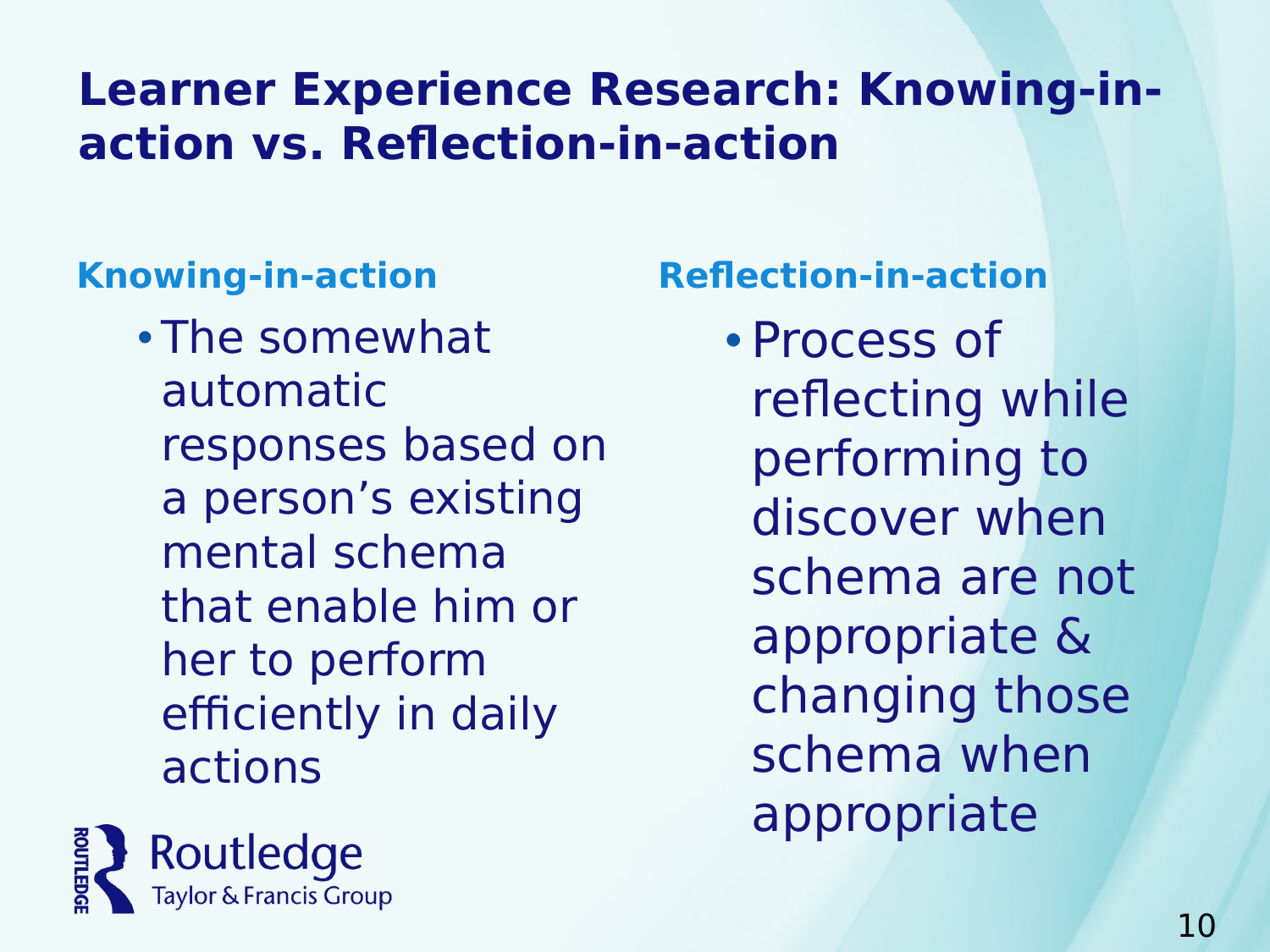

# Learner Experience Research: Knowing-in-action vs. Reflection-in-action
Knowing-in-action
Reflection-in-action
The somewhat automatic responses based on a person’s existing mental schema that enable him or her to perform efficiently in daily actions
Process of reflecting while performing to discover when schema are not appropriate & changing those schema when appropriate
10